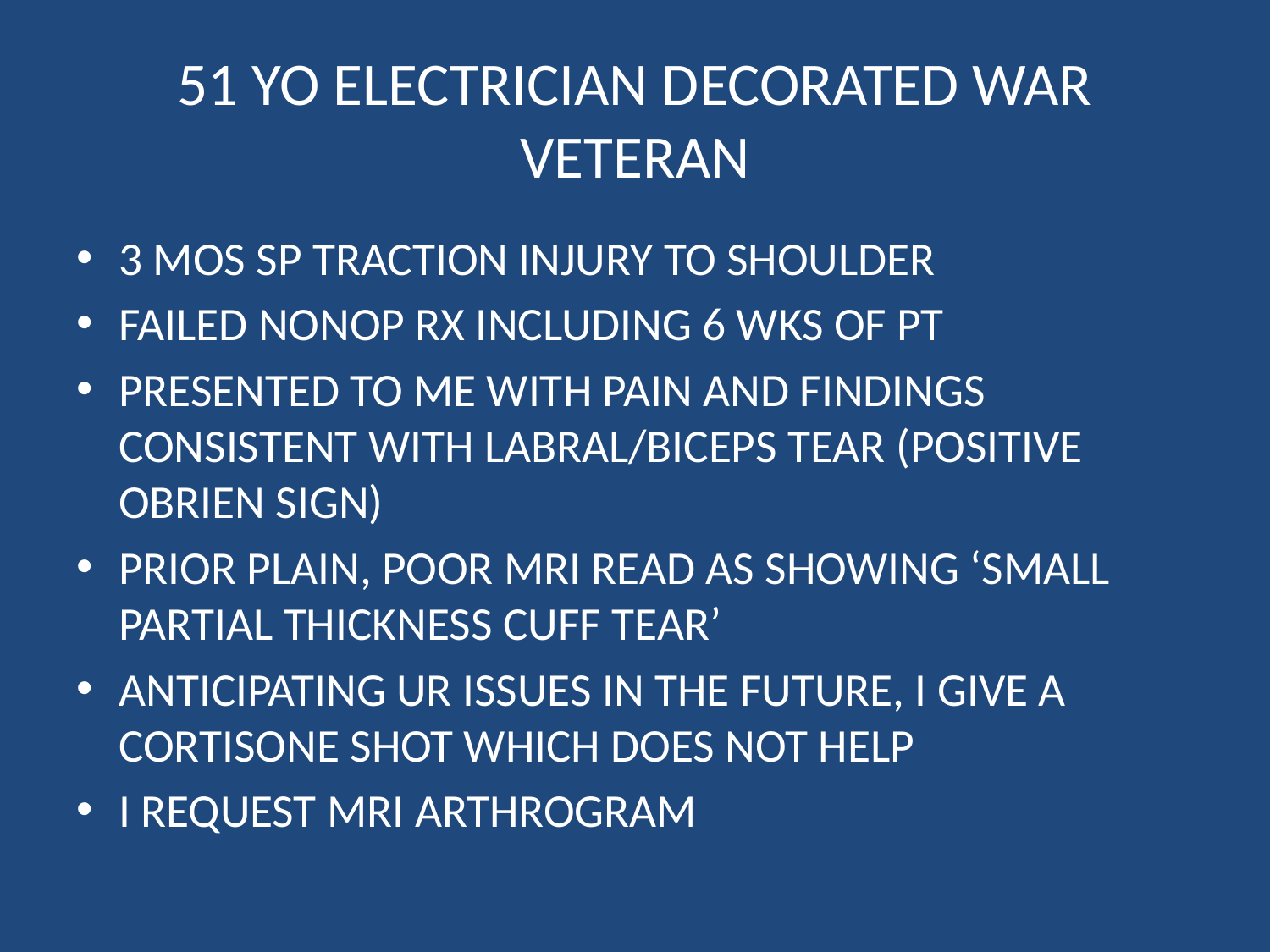

# 51 YO ELECTRICIAN DECORATED WAR VETERAN
3 MOS SP TRACTION INJURY TO SHOULDER
FAILED NONOP RX INCLUDING 6 WKS OF PT
PRESENTED TO ME WITH PAIN AND FINDINGS CONSISTENT WITH LABRAL/BICEPS TEAR (POSITIVE OBRIEN SIGN)
PRIOR PLAIN, POOR MRI READ AS SHOWING ‘SMALL PARTIAL THICKNESS CUFF TEAR’
ANTICIPATING UR ISSUES IN THE FUTURE, I GIVE A CORTISONE SHOT WHICH DOES NOT HELP
I REQUEST MRI ARTHROGRAM